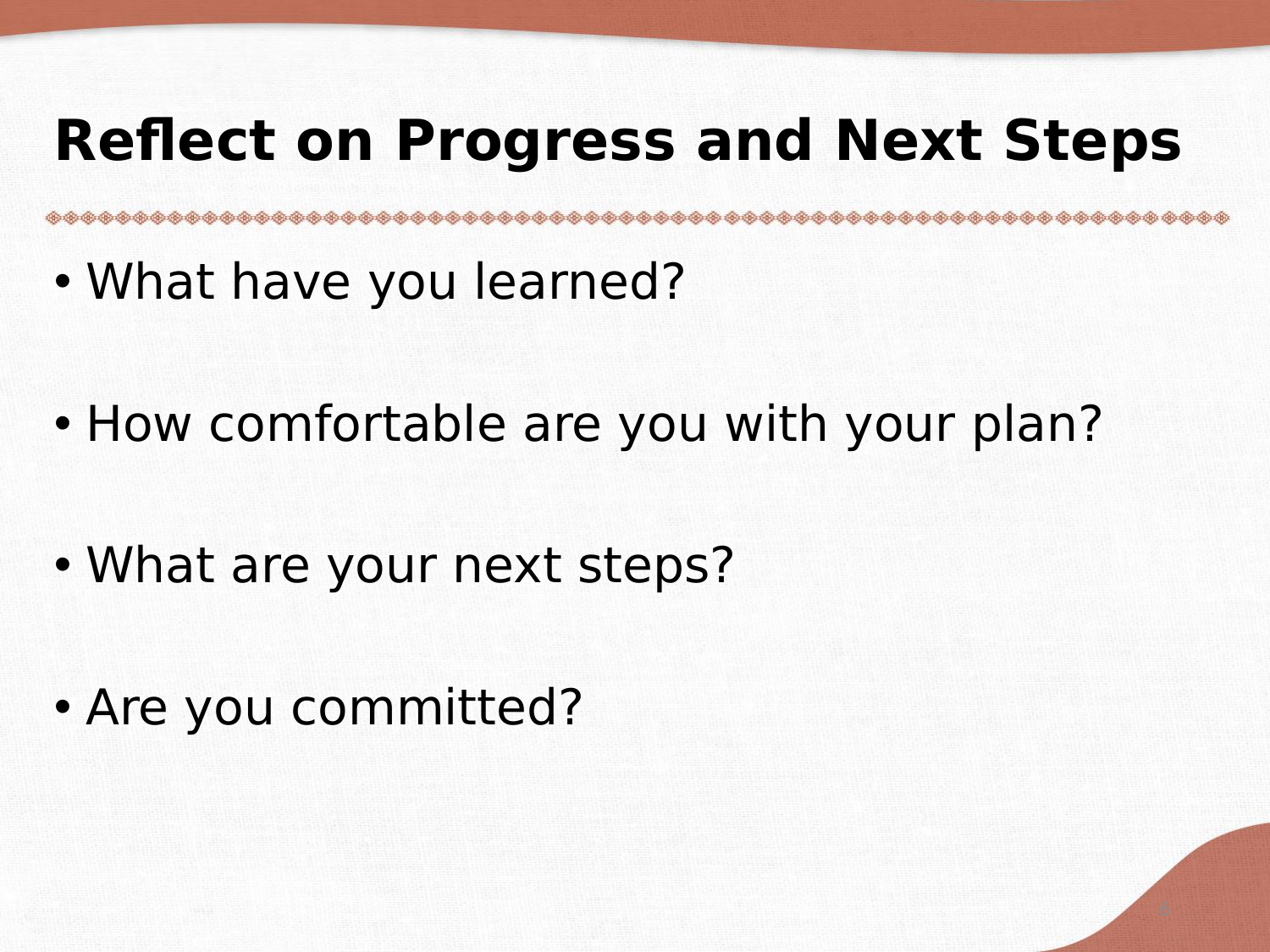

Reflect on Progress and Next Steps
What have you learned?

How comfortable are you with your plan?

What are your next steps?

Are you committed?
6